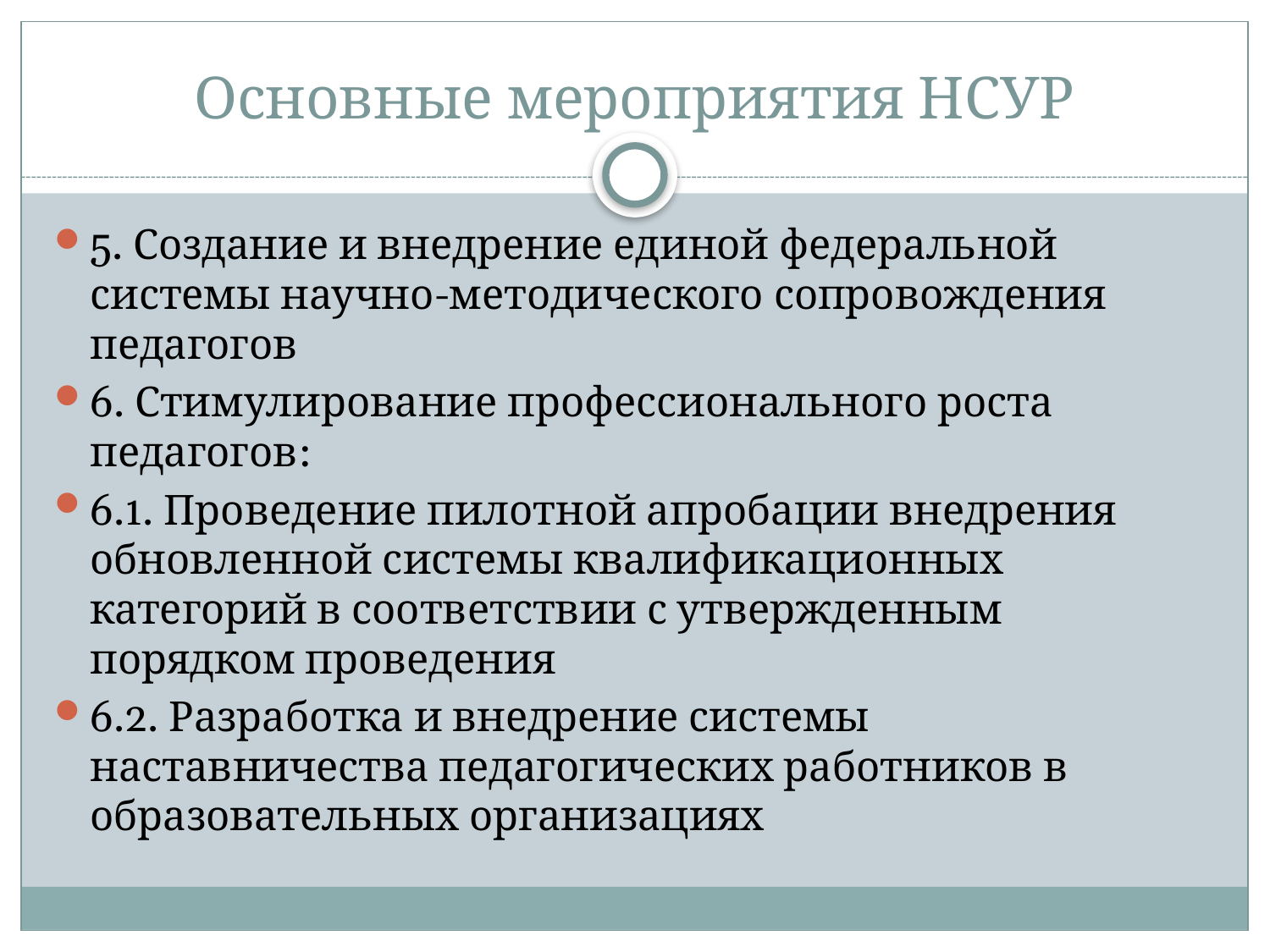

# Основные мероприятия НСУР
5. Создание и внедрение единой федеральной системы научно-методического сопровождения педагогов
6. Стимулирование профессионального роста педагогов:
6.1. Проведение пилотной апробации внедрения обновленной системы квалификационных категорий в соответствии с утвержденным порядком проведения
6.2. Разработка и внедрение системы наставничества педагогических работников в образовательных организациях